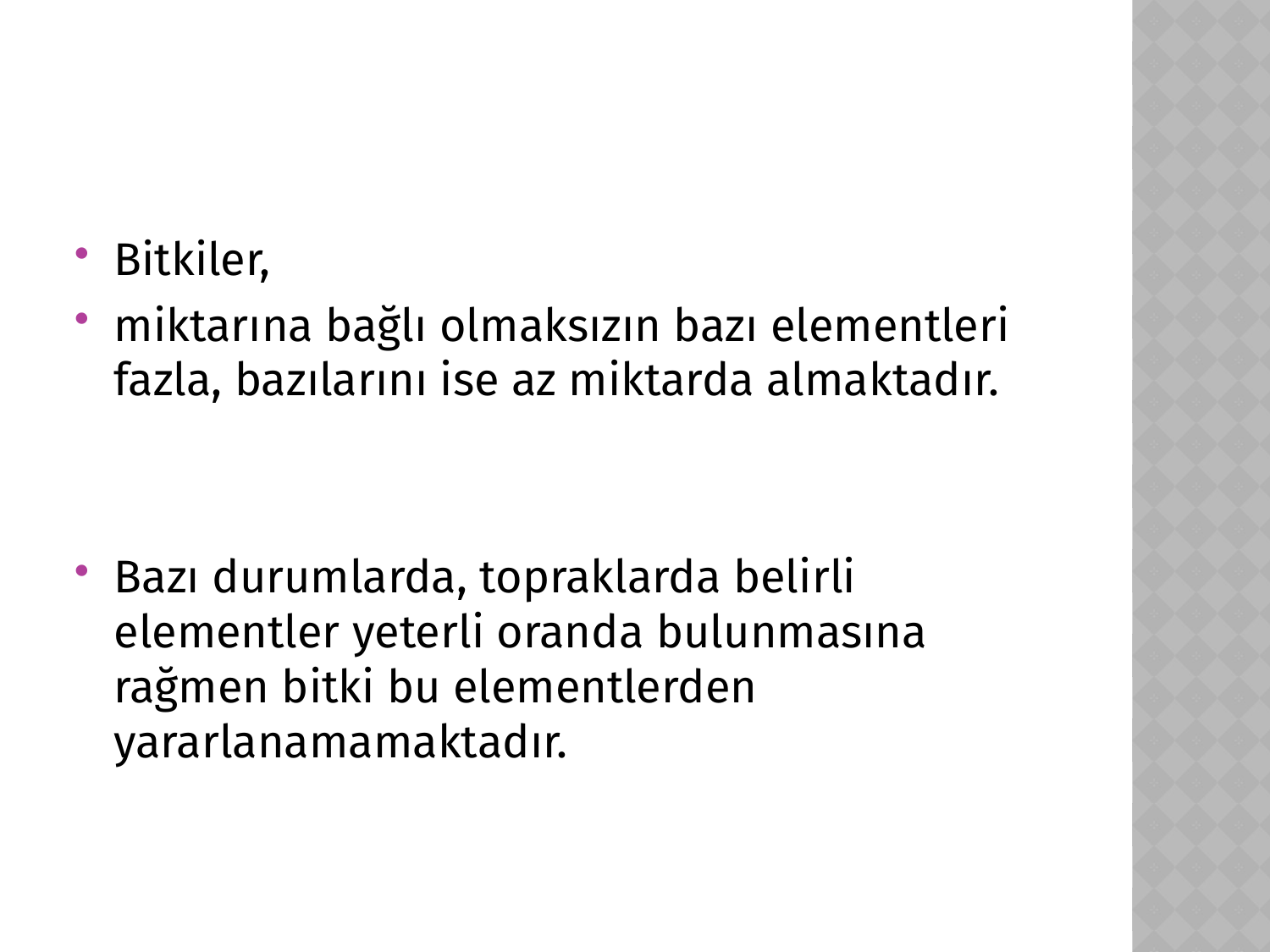

#
Bitkiler,
miktarına bağlı olmaksızın bazı elementleri fazla, bazılarını ise az miktarda almaktadır.

Bazı durumlarda, topraklarda belirli elementler yeterli oranda bulunmasına rağmen bitki bu elementlerden yararlanamamaktadır.